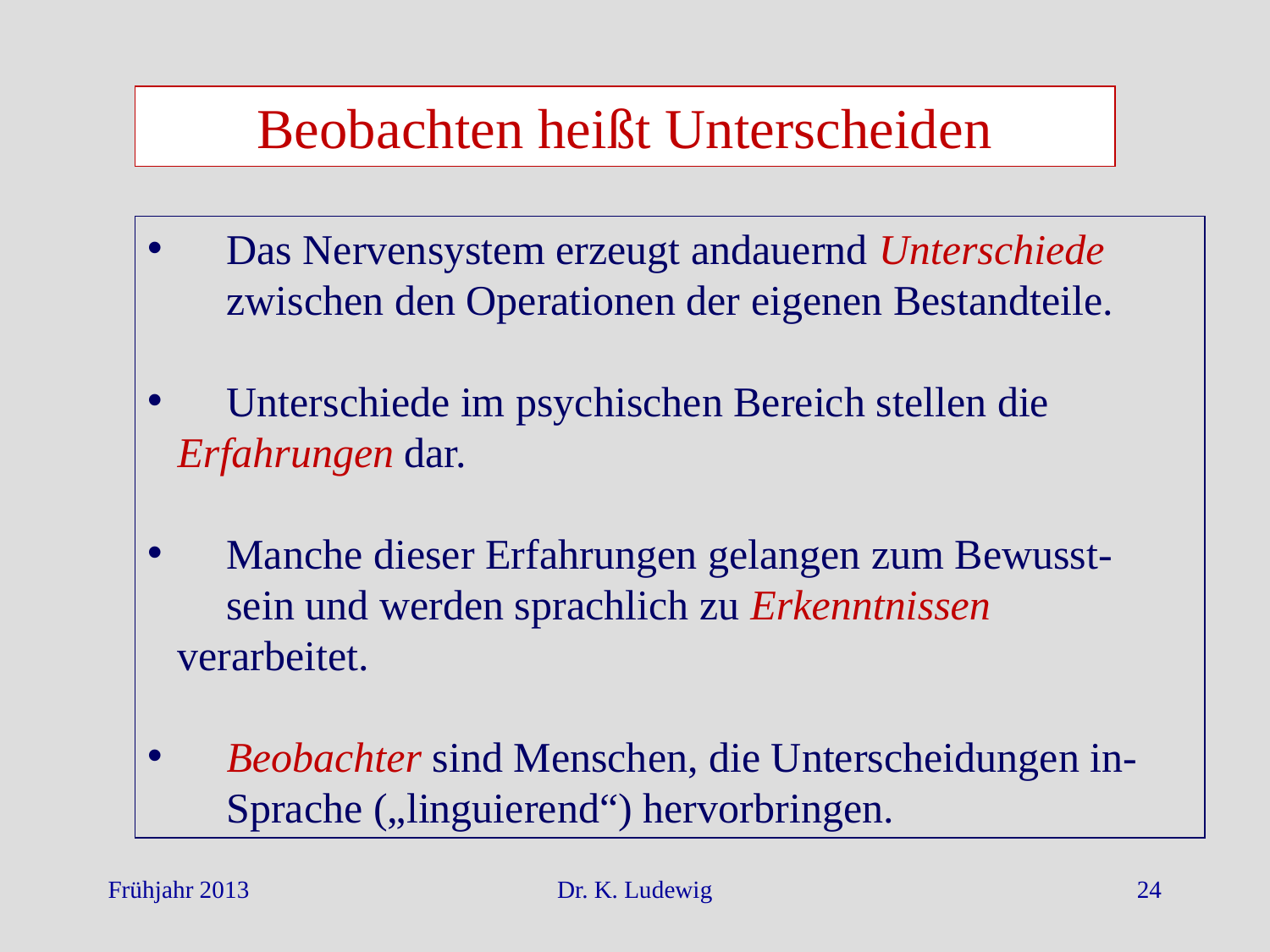

Beobachten heißt Unterscheiden
 	Das Nervensystem erzeugt andauernd Unterschiede 	zwischen den Operationen der eigenen Bestandteile.

 	Unterschiede im psychischen Bereich stellen die 	Erfahrungen dar.

 	Manche dieser Erfahrungen gelangen zum Bewusst-	sein und werden sprachlich zu Erkenntnissen verarbeitet.

 	Beobachter sind Menschen, die Unterscheidungen in-	Sprache („linguierend“) hervorbringen.
Frühjahr 2013
Dr. K. Ludewig
24